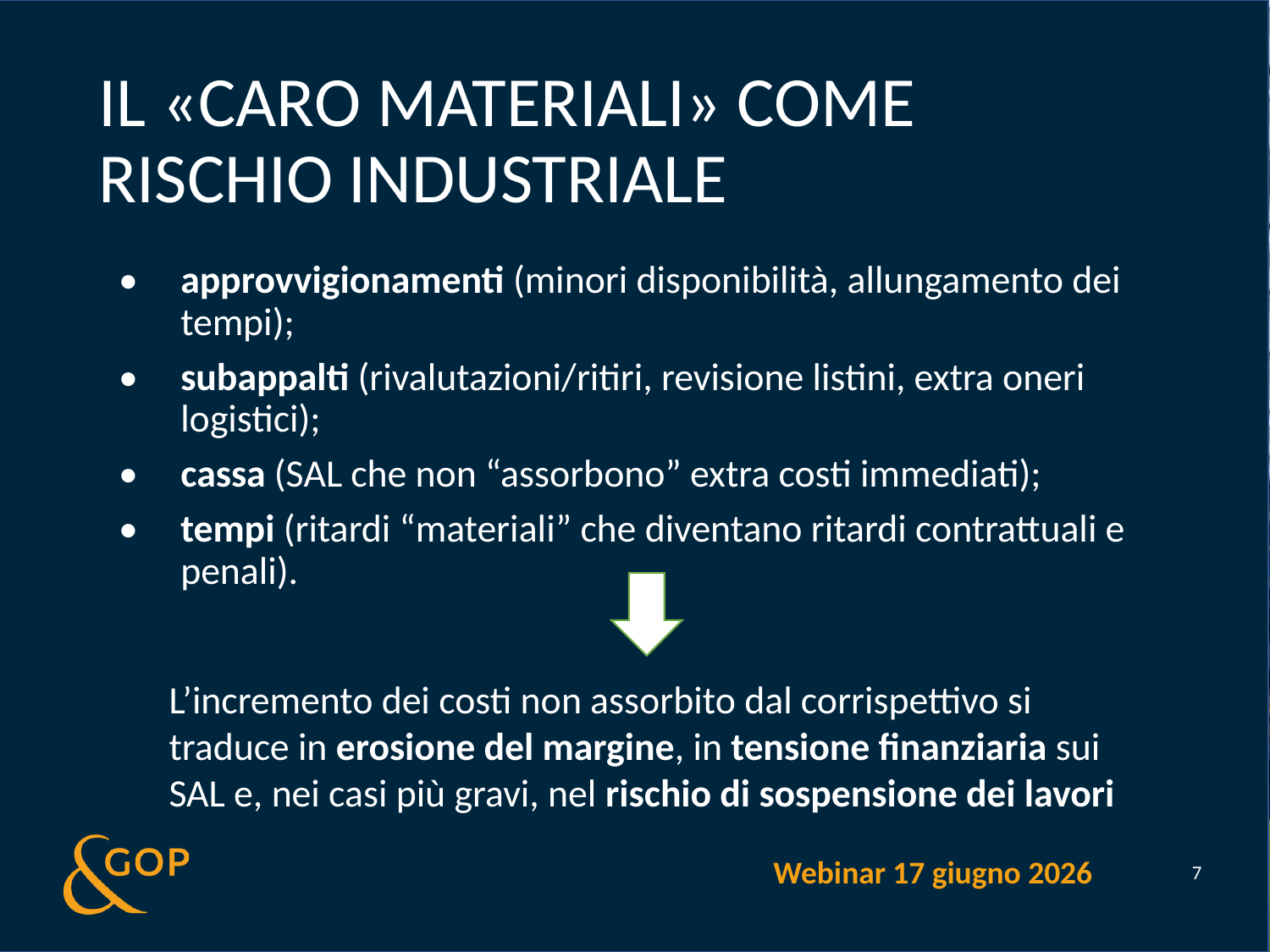

# Il «caro materiali» come rischio industriale
•	approvvigionamenti (minori disponibilità, allungamento dei tempi);
•	subappalti (rivalutazioni/ritiri, revisione listini, extra oneri logistici);
•	cassa (SAL che non “assorbono” extra costi immediati);
•	tempi (ritardi “materiali” che diventano ritardi contrattuali e penali).

L’incremento dei costi non assorbito dal corrispettivo si traduce in erosione del margine, in tensione finanziaria sui SAL e, nei casi più gravi, nel rischio di sospensione dei lavori
Webinar 17 giugno 2026
7